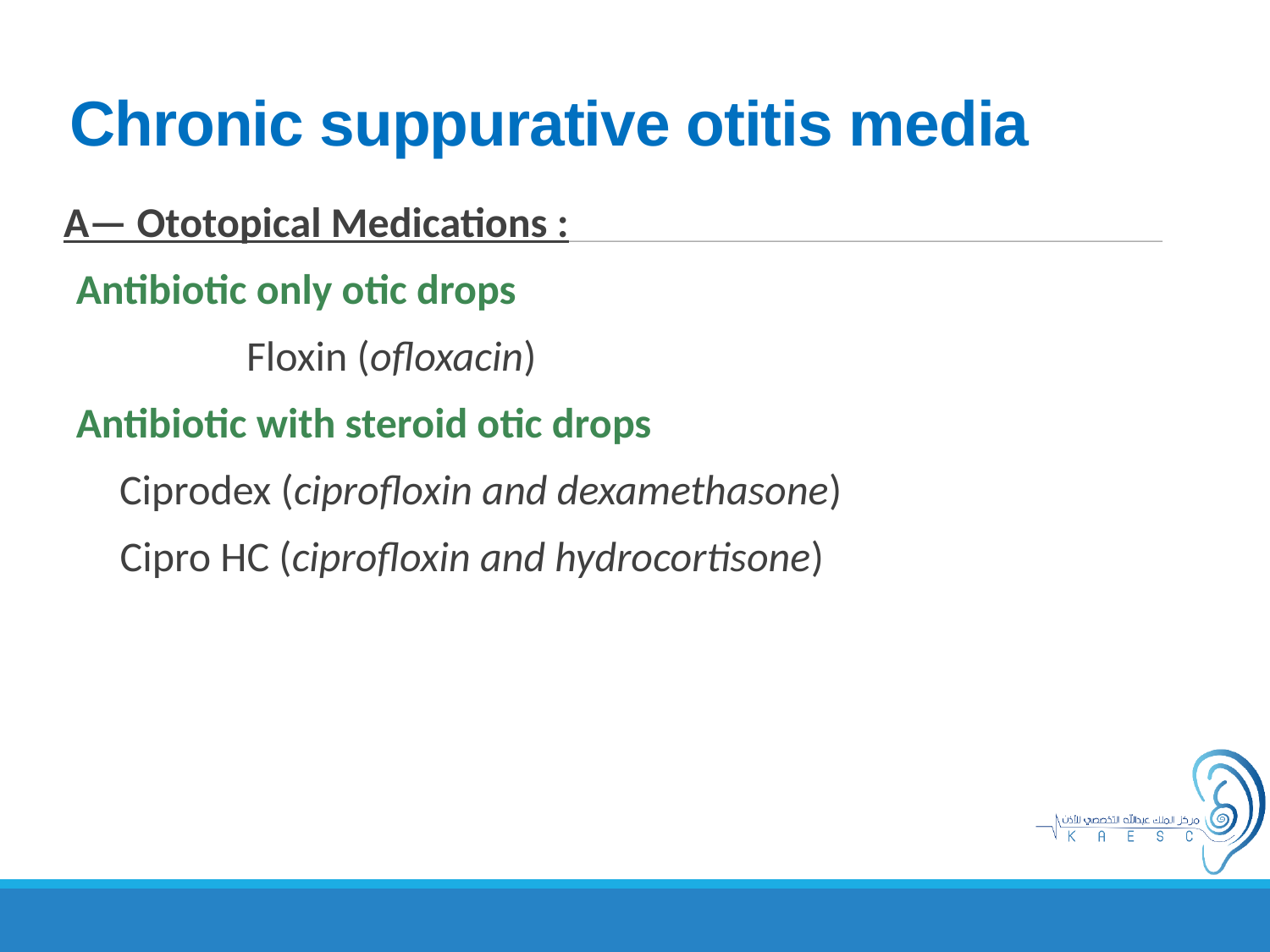

# Chronic suppurative otitis media
A— Ototopical Medications :
Antibiotic only otic drops
		Floxin (ofloxacin)
Antibiotic with steroid otic drops
	Ciprodex (ciprofloxin and dexamethasone)
   Cipro HC (ciprofloxin and hydrocortisone)